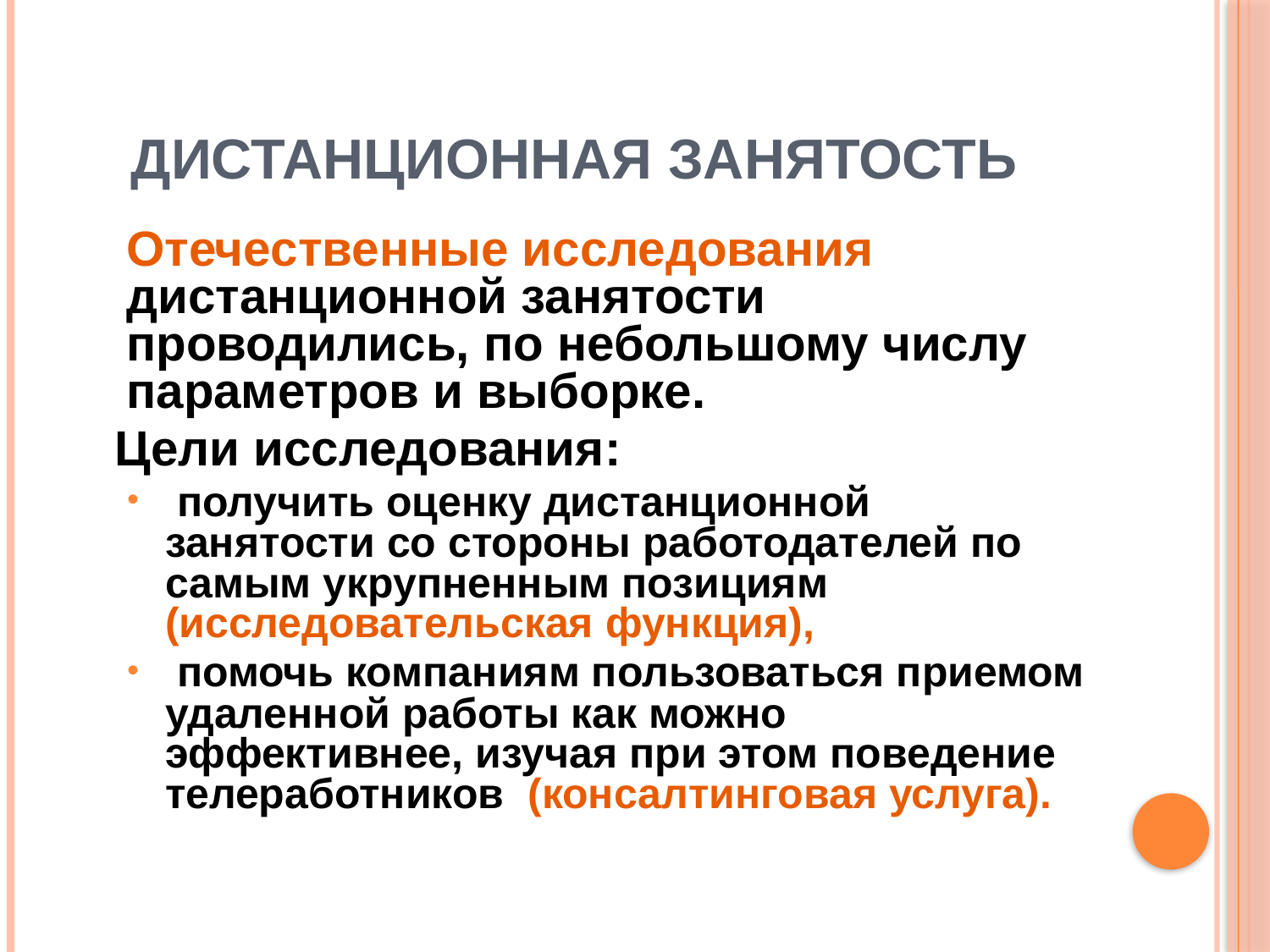

# Дистанционная занятость
Отечественные исследования дистанционной занятости проводились, по небольшому числу параметров и выборке.
	Цели исследования:
 получить оценку дистанционной занятости со стороны работодателей по самым укрупненным позициям (исследовательская функция),
 помочь компаниям пользоваться приемом удаленной работы как можно эффективнее, изучая при этом поведение телеработников  (консалтинговая услуга).